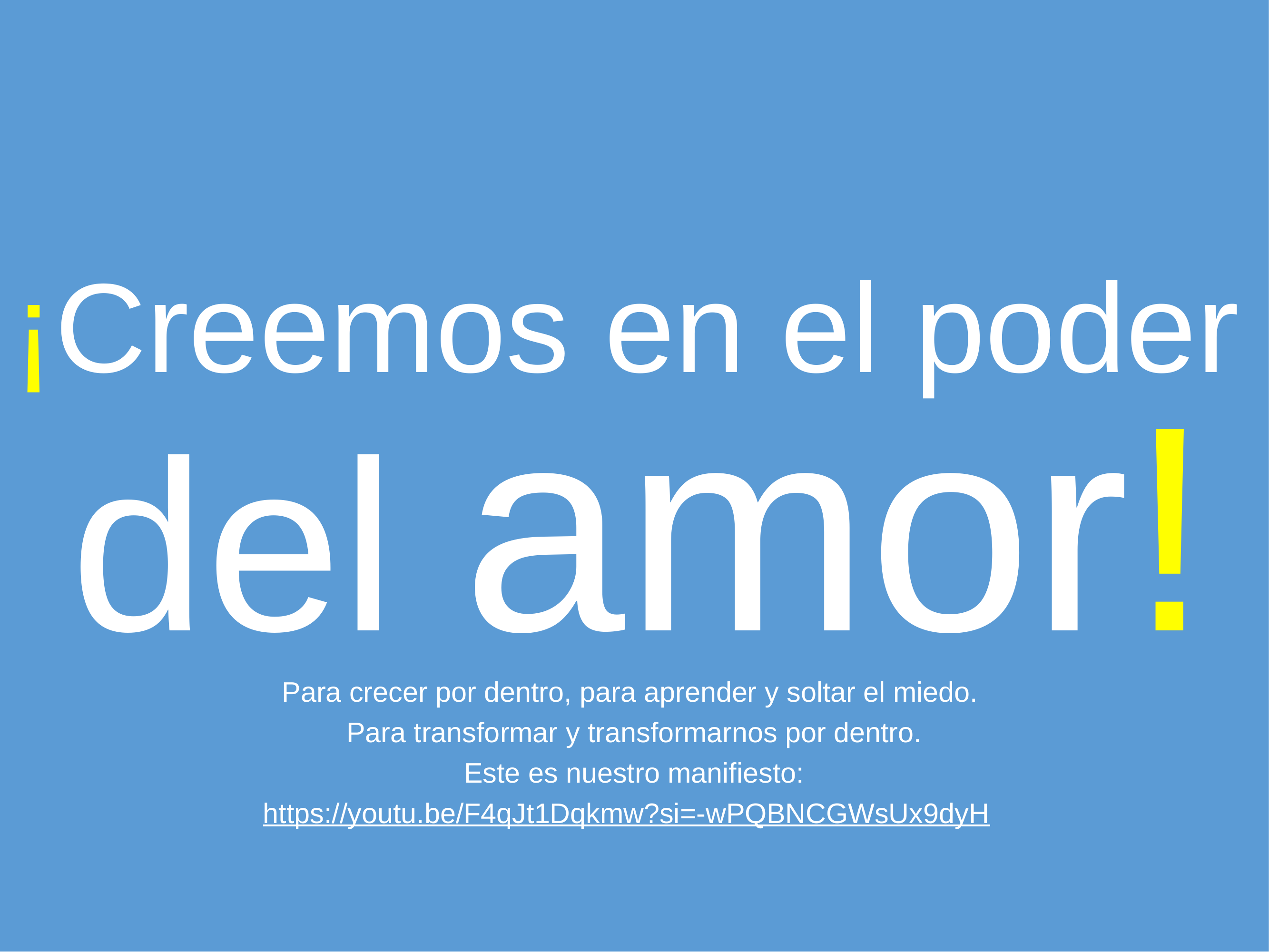

¡Creemos en el poder
del amor!
Para crecer por dentro, para aprender y soltar el miedo.
Para transformar y transformarnos por dentro.
Este es nuestro manifiesto:
https://youtu.be/F4qJt1Dqkmw?si=-wPQBNCGWsUx9dyH